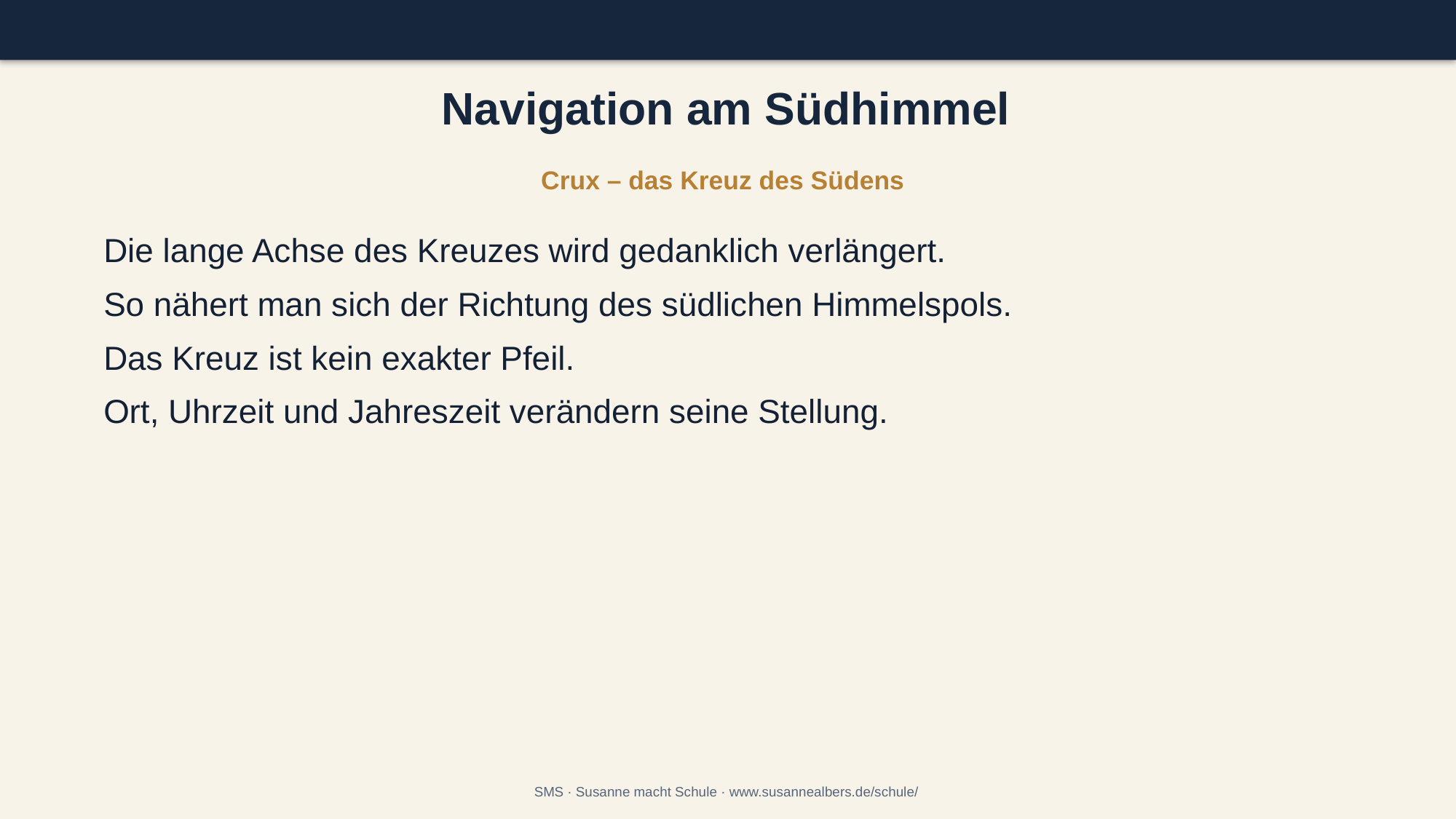

Navigation am Südhimmel
Crux – das Kreuz des Südens
Die lange Achse des Kreuzes wird gedanklich verlängert.
So nähert man sich der Richtung des südlichen Himmelspols.
Das Kreuz ist kein exakter Pfeil.
Ort, Uhrzeit und Jahreszeit verändern seine Stellung.
SMS · Susanne macht Schule · www.susannealbers.de/schule/